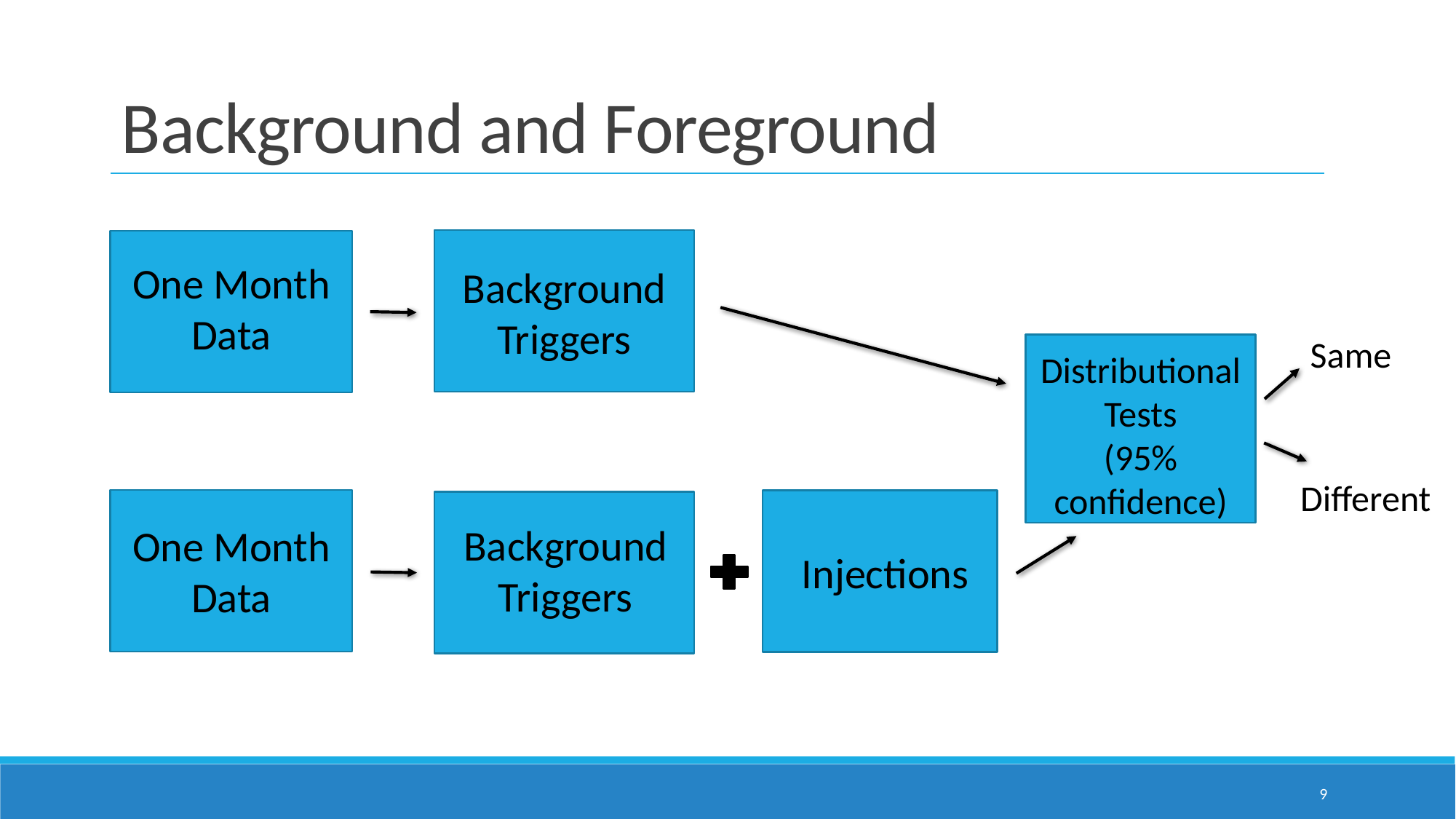

Background and Foreground

One Month Data
Background
Triggers
Same

Distributional Tests
(95% confidence)
Different

Background Triggers
One Month Data
Injections

9